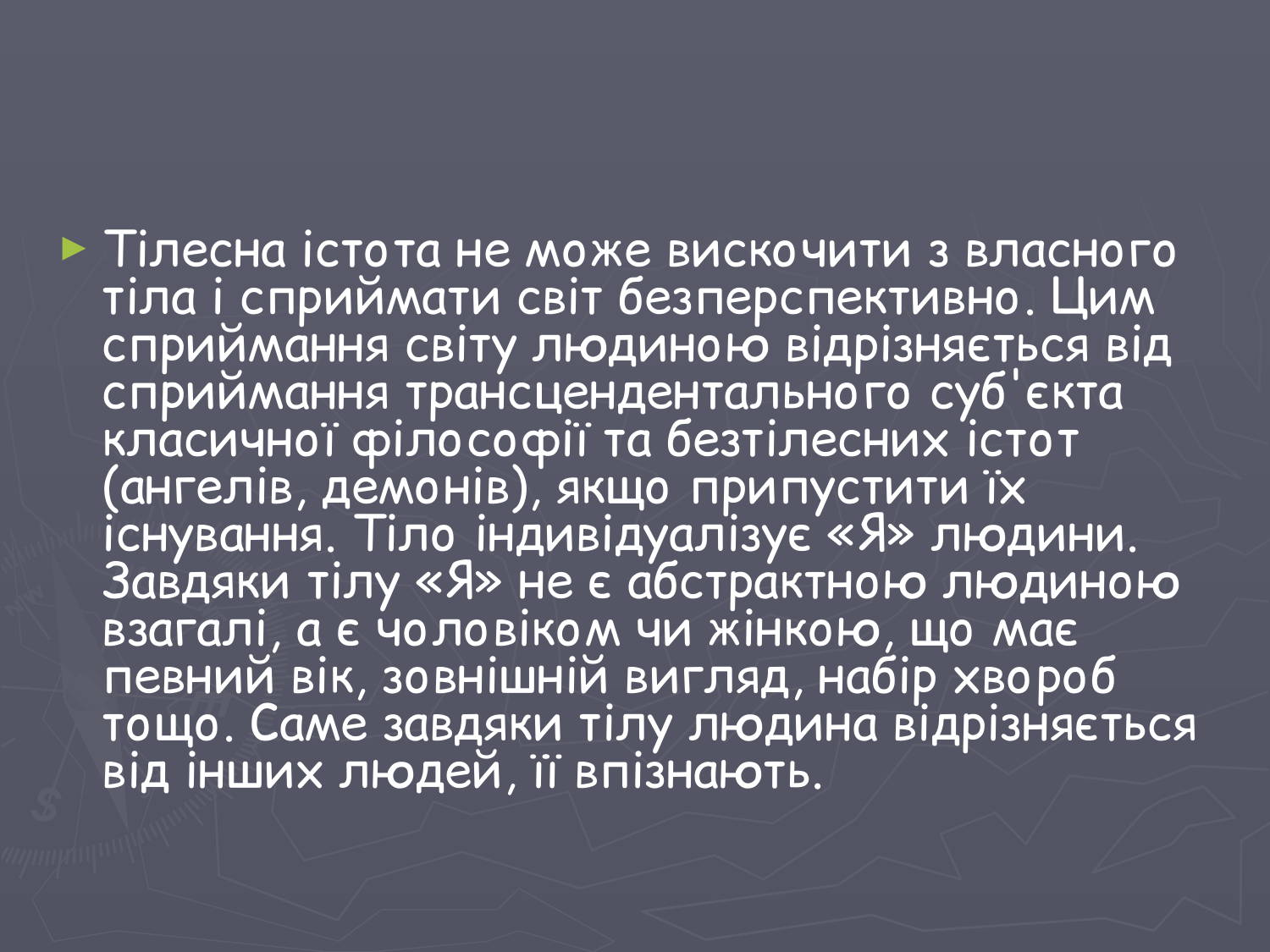

#
Тілесна істота не може вискочити з власного тіла і сприймати світ безперспективно. Цим сприймання світу людиною відрізняється від сприймання трансцендентального суб'єкта класичної філософії та безтілесних істот (ангелів, демонів), якщо припустити їх існування. Тіло індивідуалізує «Я» людини. Завдяки тілу «Я» не є абстрактною людиною взагалі, а є чоловіком чи жінкою, що має певний вік, зовнішній вигляд, набір хвороб тощо. Саме завдяки тілу людина відрізняється від інших людей, її впізнають.